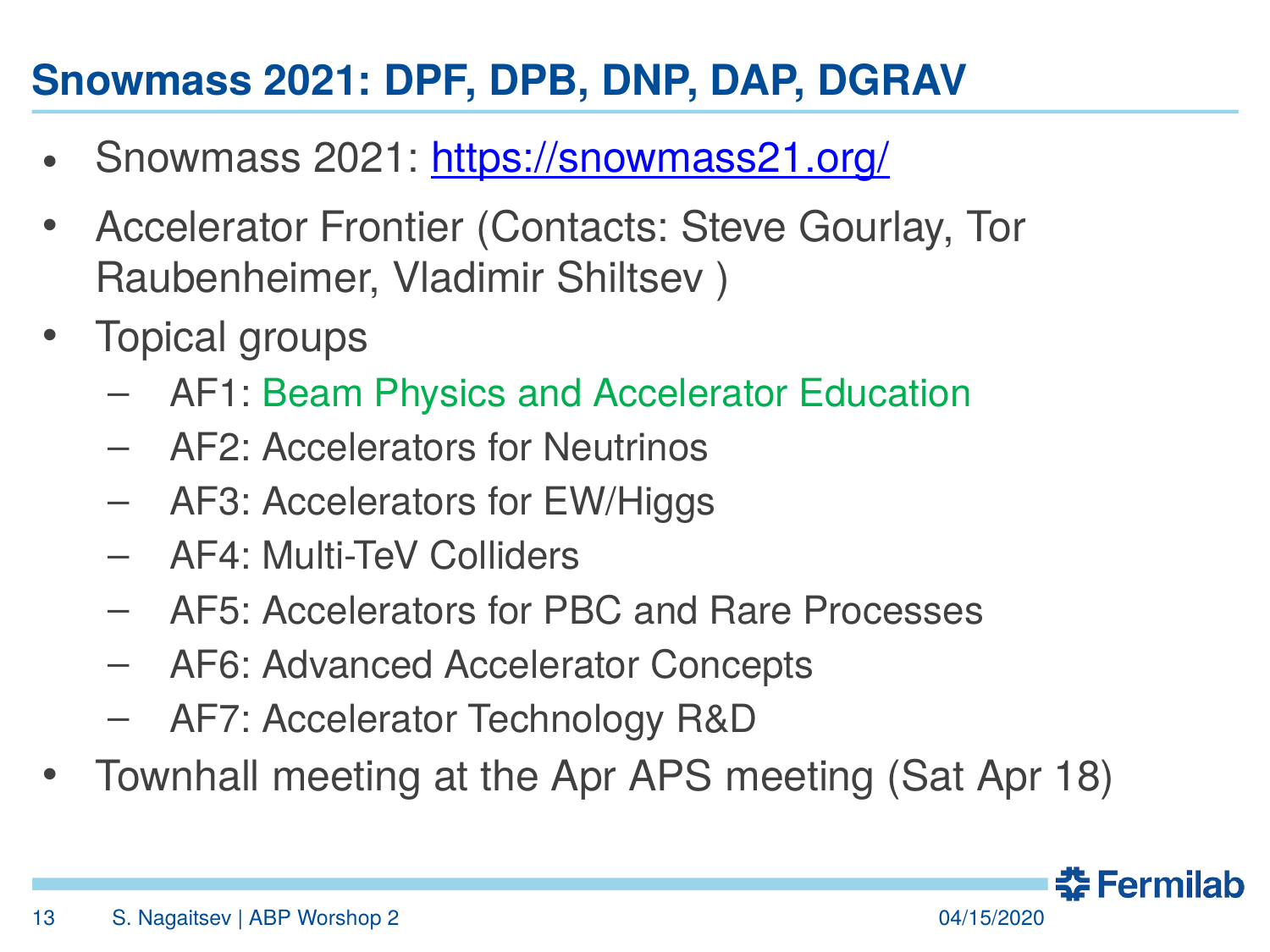

# Snowmass 2021: DPF, DPB, DNP, DAP, DGRAV
Snowmass 2021: https://snowmass21.org/
Accelerator Frontier 	(Contacts: Steve Gourlay, Tor Raubenheimer, Vladimir Shiltsev )
Topical groups
 AF1: Beam Physics and Accelerator Education
 AF2: Accelerators for Neutrinos
 AF3: Accelerators for EW/Higgs
 AF4: Multi-TeV Colliders
 AF5: Accelerators for PBC and Rare Processes
 AF6: Advanced Accelerator Concepts
 AF7: Accelerator Technology R&D
Townhall meeting at the Apr APS meeting (Sat Apr 18)
13
S. Nagaitsev | ABP Worshop 2
04/15/2020